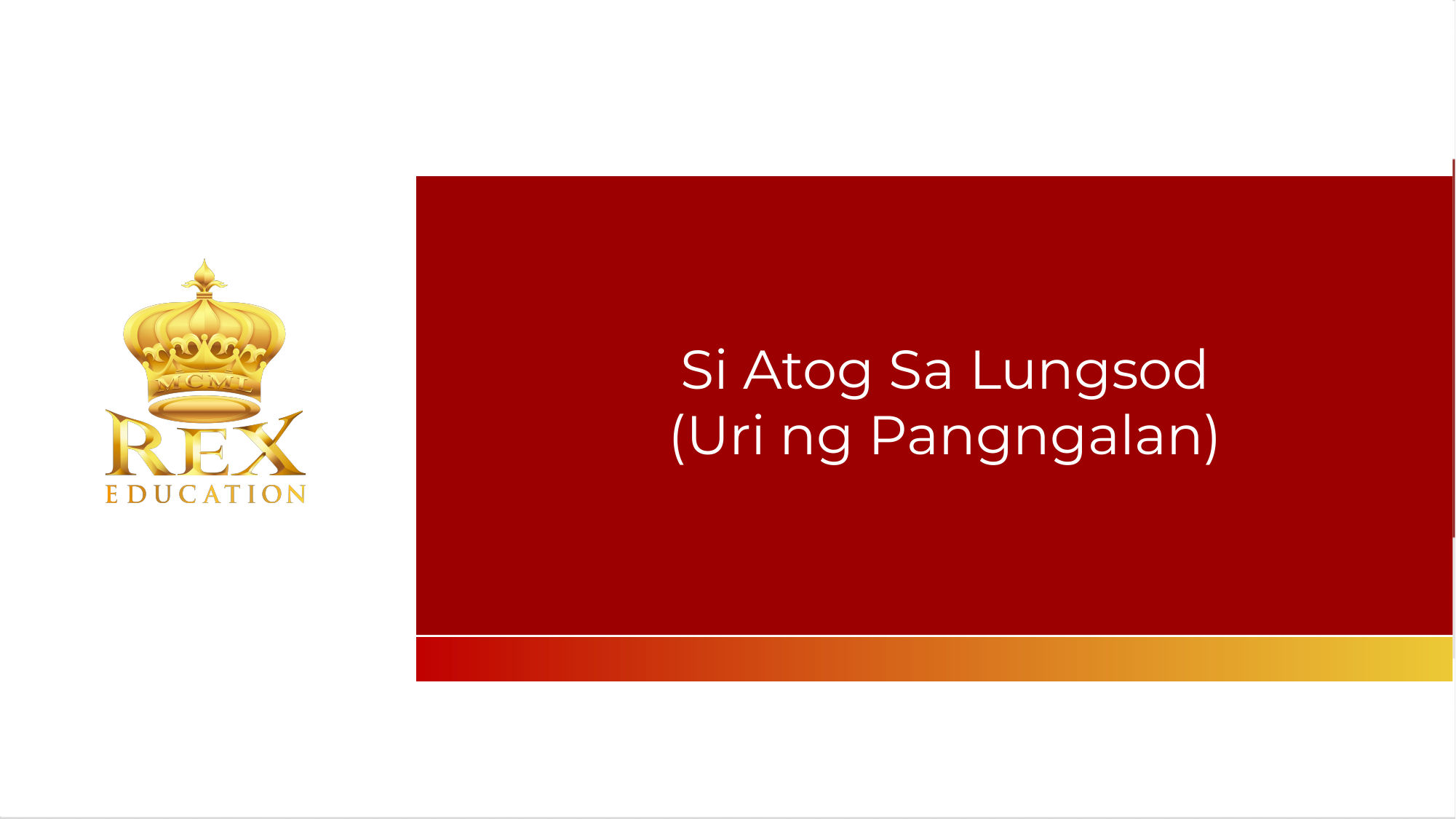

Si Atog Sa Lungsod
(Uri ng Pangngalan)